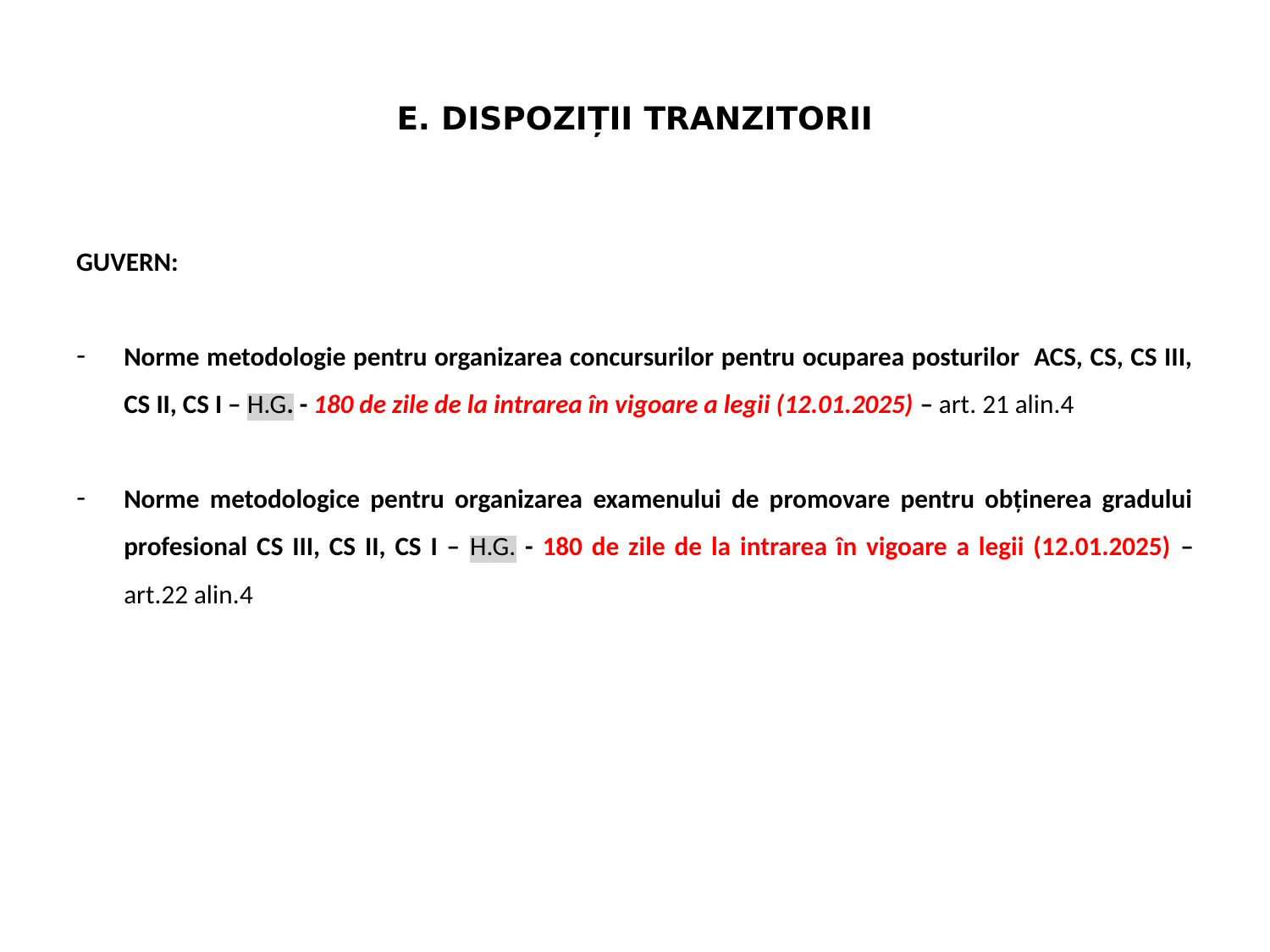

# E. DISPOZIȚII TRANZITORII
GUVERN:

Norme metodologie pentru organizarea concursurilor pentru ocuparea posturilor  ACS, CS, CS III, CS II, CS I – H.G. - 180 de zile de la intrarea în vigoare a legii (12.01.2025) – art. 21 alin.4

Norme metodologice pentru organizarea examenului de promovare pentru obținerea gradului profesional CS III, CS II, CS I – H.G. - 180 de zile de la intrarea în vigoare a legii (12.01.2025) – art.22 alin.4